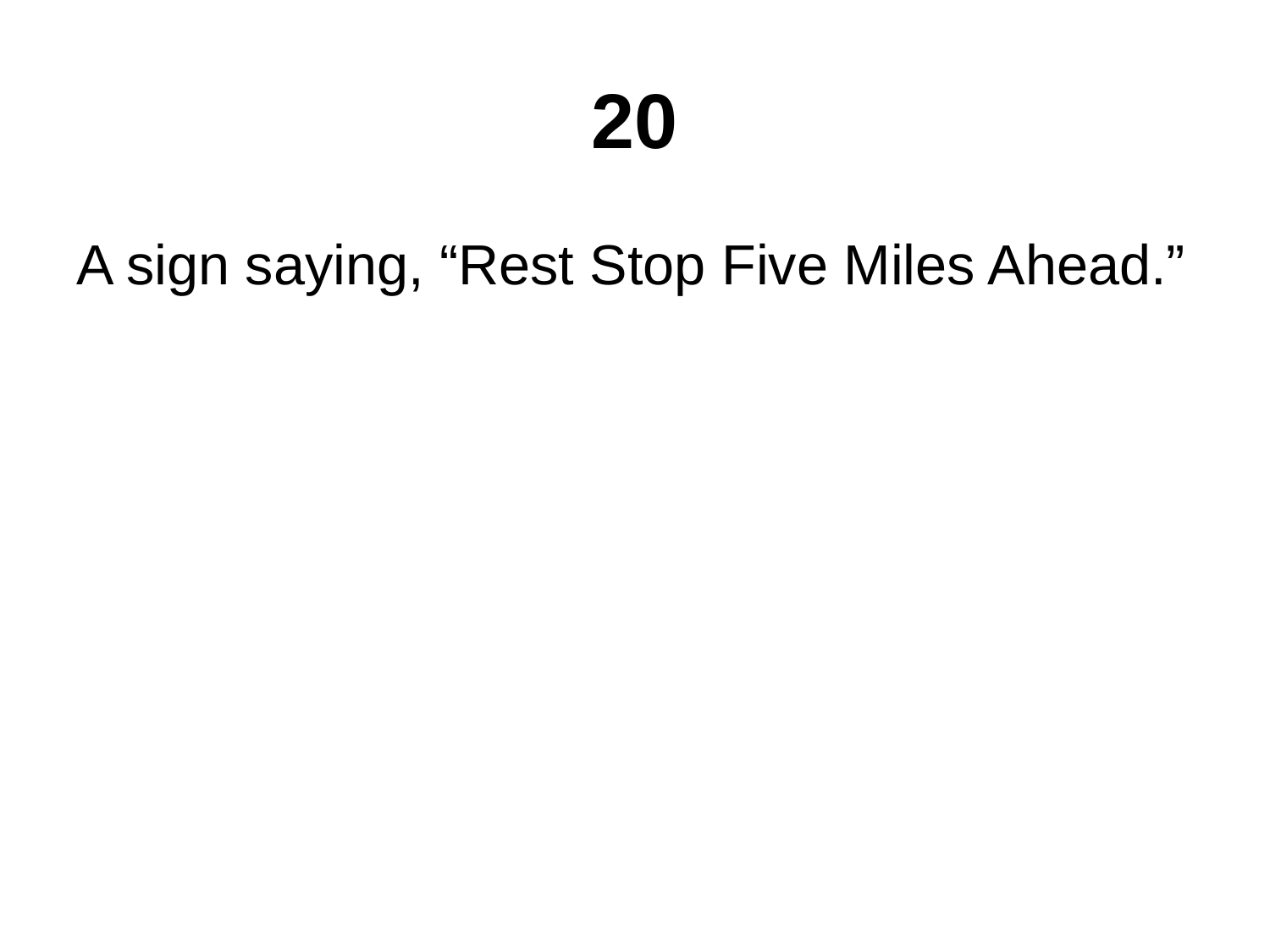

# 20
A sign saying, “Rest Stop Five Miles Ahead.”